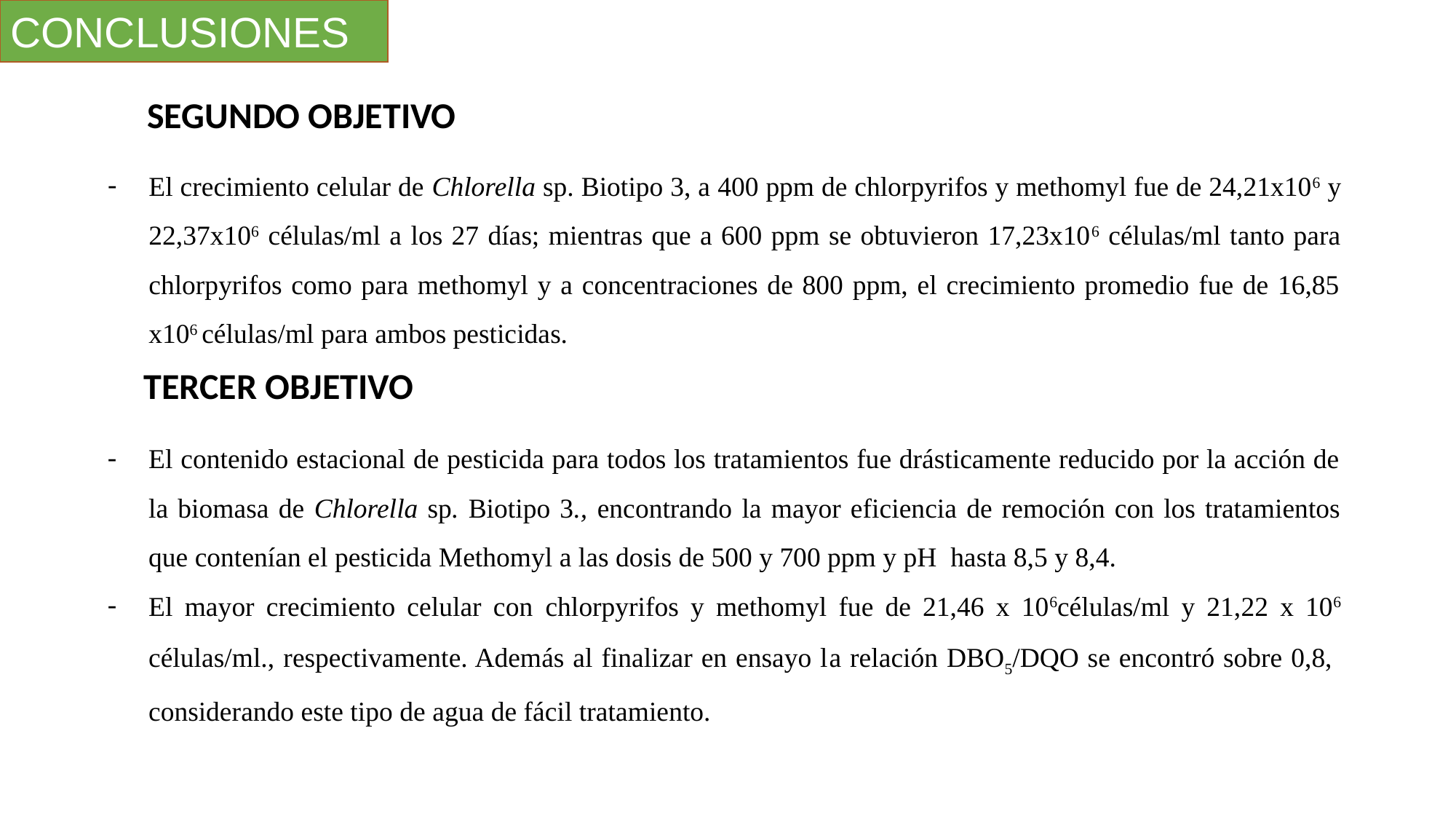

CONCLUSIONES
SEGUNDO OBJETIVO
El crecimiento celular de Chlorella sp. Biotipo 3, a 400 ppm de chlorpyrifos y methomyl fue de 24,21x106 y 22,37x106 células/ml a los 27 días; mientras que a 600 ppm se obtuvieron 17,23x106 células/ml tanto para chlorpyrifos como para methomyl y a concentraciones de 800 ppm, el crecimiento promedio fue de 16,85 x106 células/ml para ambos pesticidas.

TERCER OBJETIVO
El contenido estacional de pesticida para todos los tratamientos fue drásticamente reducido por la acción de la biomasa de Chlorella sp. Biotipo 3., encontrando la mayor eficiencia de remoción con los tratamientos que contenían el pesticida Methomyl a las dosis de 500 y 700 ppm y pH  hasta 8,5 y 8,4.
El mayor crecimiento celular con chlorpyrifos y methomyl fue de 21,46 x 106células/ml y 21,22 x 106 células/ml., respectivamente. Además al finalizar en ensayo la relación DBO5/DQO se encontró sobre 0,8,  considerando este tipo de agua de fácil tratamiento.